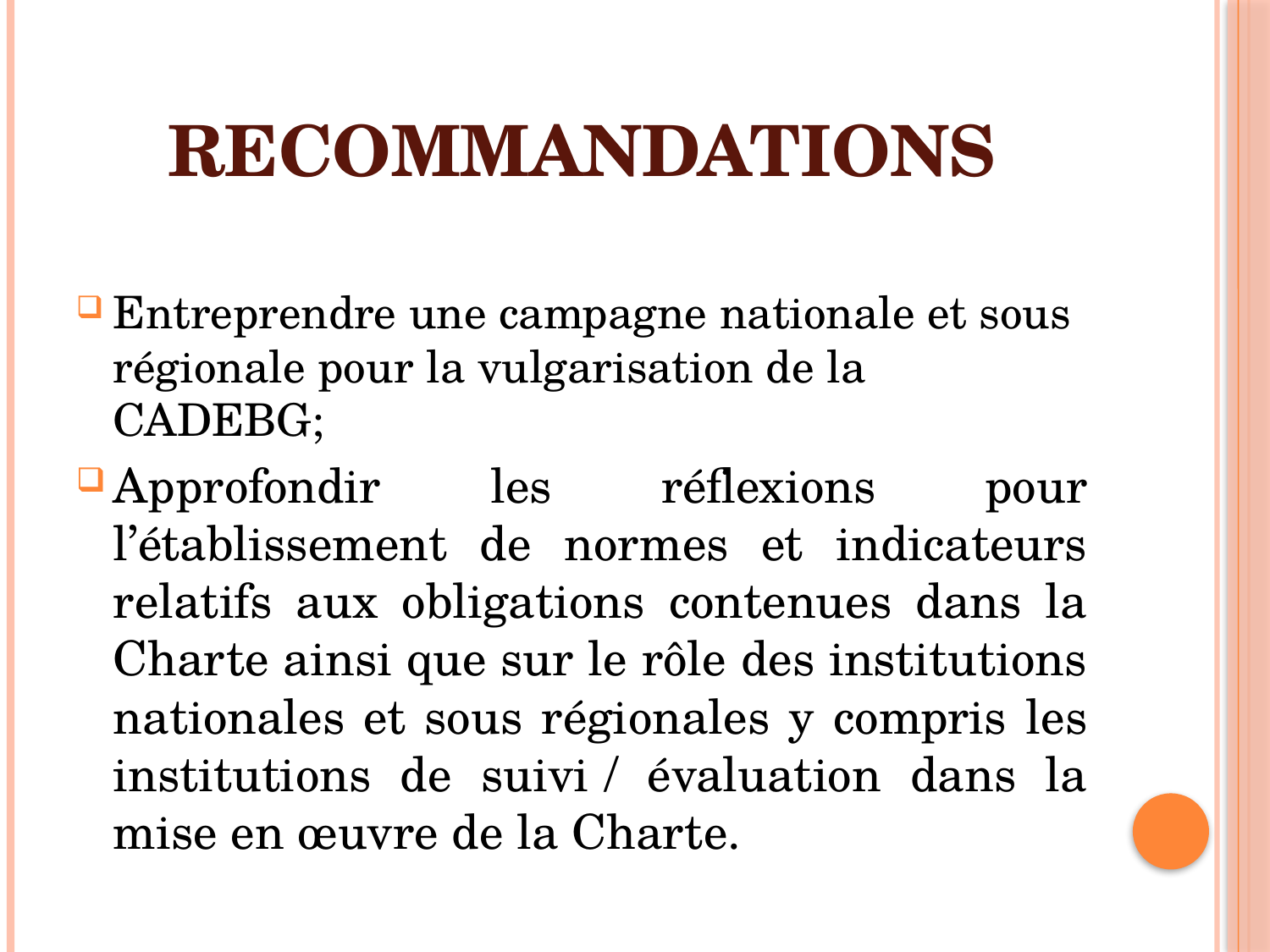

# Recommandations

Entreprendre une campagne nationale et sous régionale pour la vulgarisation de la CADEBG;
Approfondir les réflexions pour l’établissement de normes et indicateurs relatifs aux obligations contenues dans la Charte ainsi que sur le rôle des institutions nationales et sous régionales y compris les institutions de suivi / évaluation dans la mise en œuvre de la Charte.